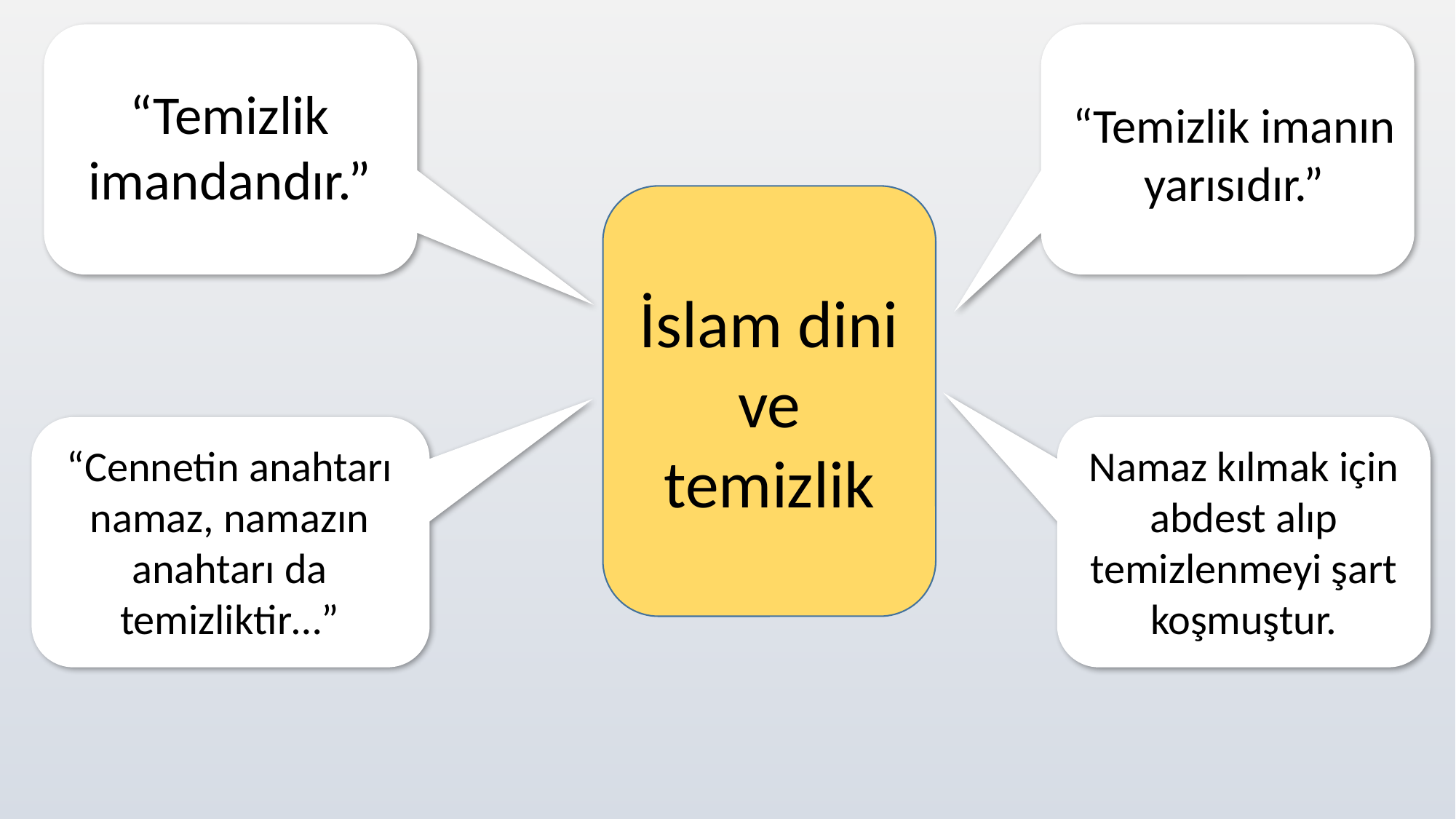

“Temizlik imandandır.”
“Temizlik imanın yarısıdır.”
İslam dini ve temizlik

“Cennetin anahtarı namaz, namazın anahtarı da temizliktir…”
Namaz kılmak için abdest alıp temizlenmeyi şart koşmuştur.